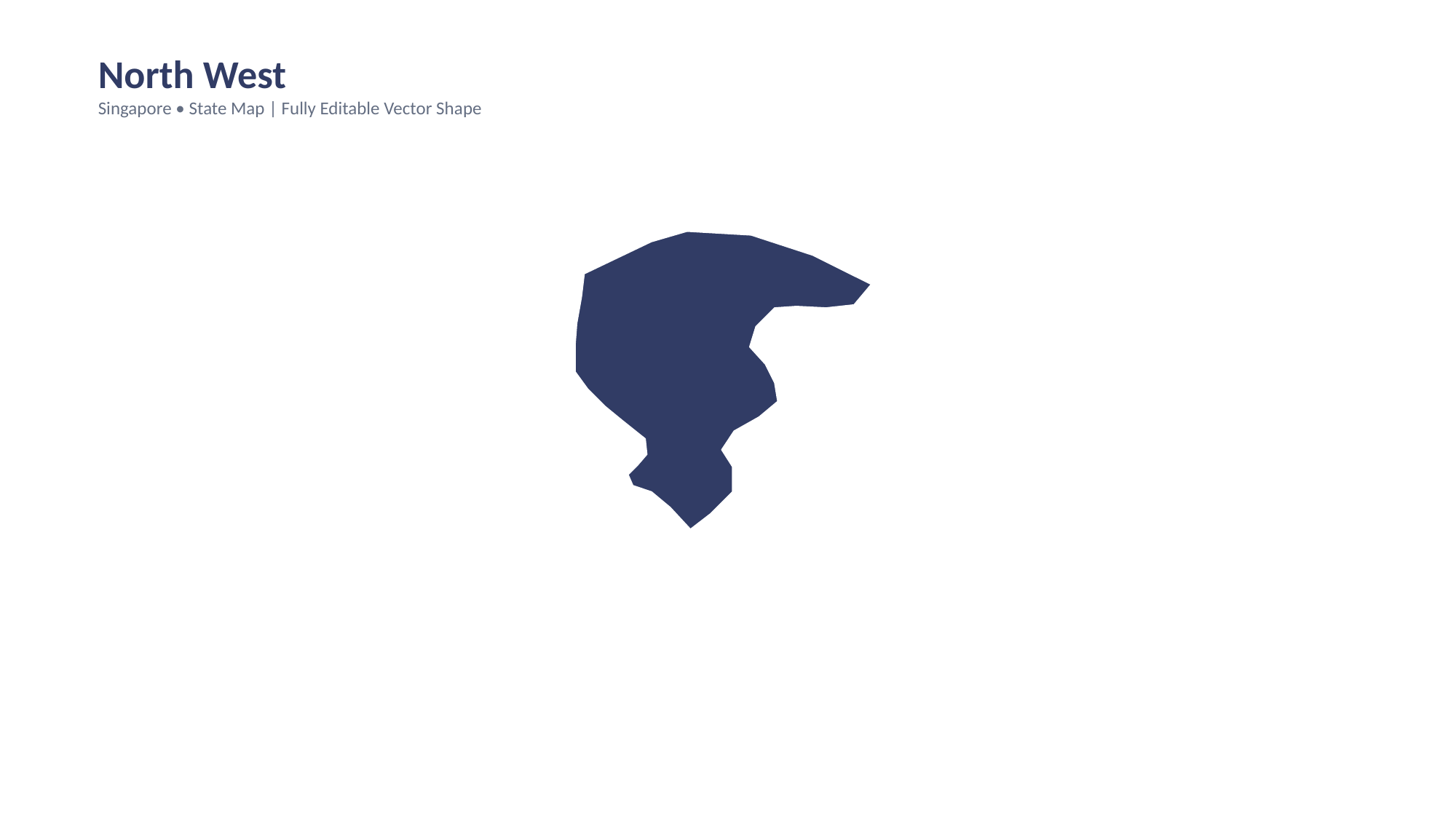

North West
Singapore • State Map | Fully Editable Vector Shape